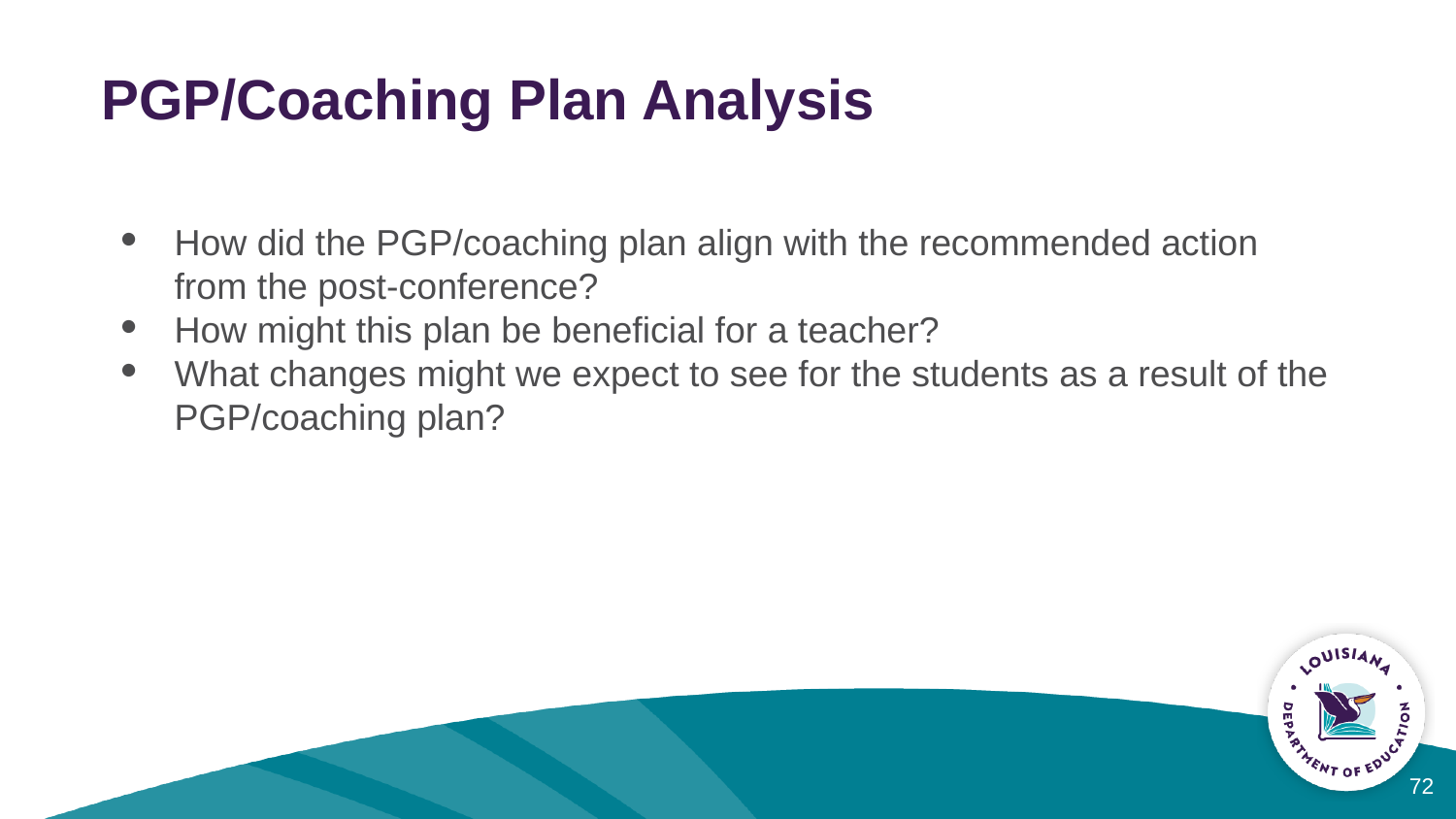

PGP/Coaching Plan Analysis

How did the PGP/coaching plan align with the recommended action from the post-conference?
How might this plan be beneficial for a teacher?
What changes might we expect to see for the students as a result of the PGP/coaching plan?
72